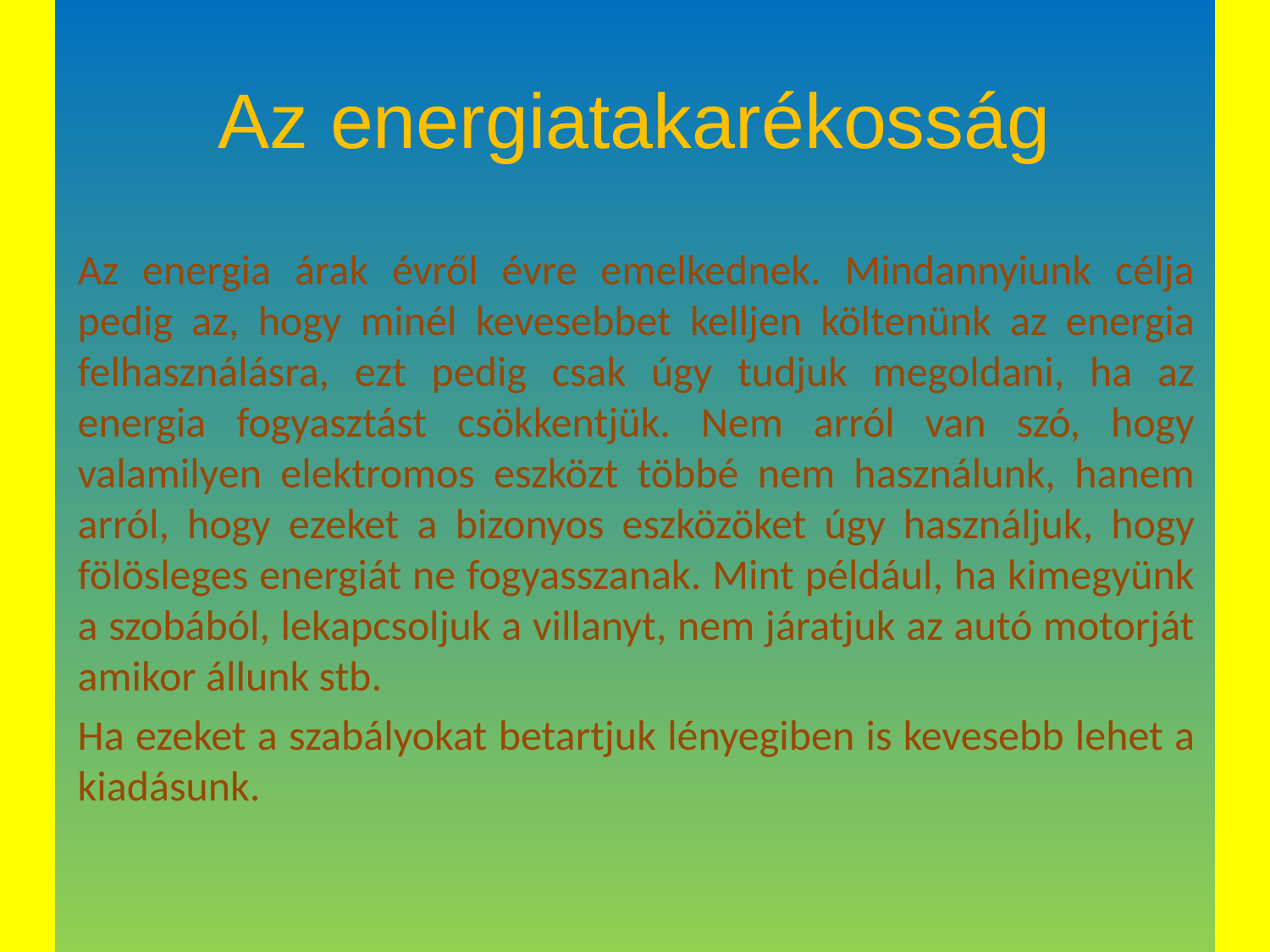

# Az energiatakarékosság
Az energia árak évről évre emelkednek. Mindannyiunk célja pedig az, hogy minél kevesebbet kelljen költenünk az energia felhasználásra, ezt pedig csak úgy tudjuk megoldani, ha az energia fogyasztást csökkentjük. Nem arról van szó, hogy valamilyen elektromos eszközt többé nem használunk, hanem arról, hogy ezeket a bizonyos eszközöket úgy használjuk, hogy fölösleges energiát ne fogyasszanak. Mint például, ha kimegyünk a szobából, lekapcsoljuk a villanyt, nem járatjuk az autó motorját amikor állunk stb.
Ha ezeket a szabályokat betartjuk lényegiben is kevesebb lehet a kiadásunk.